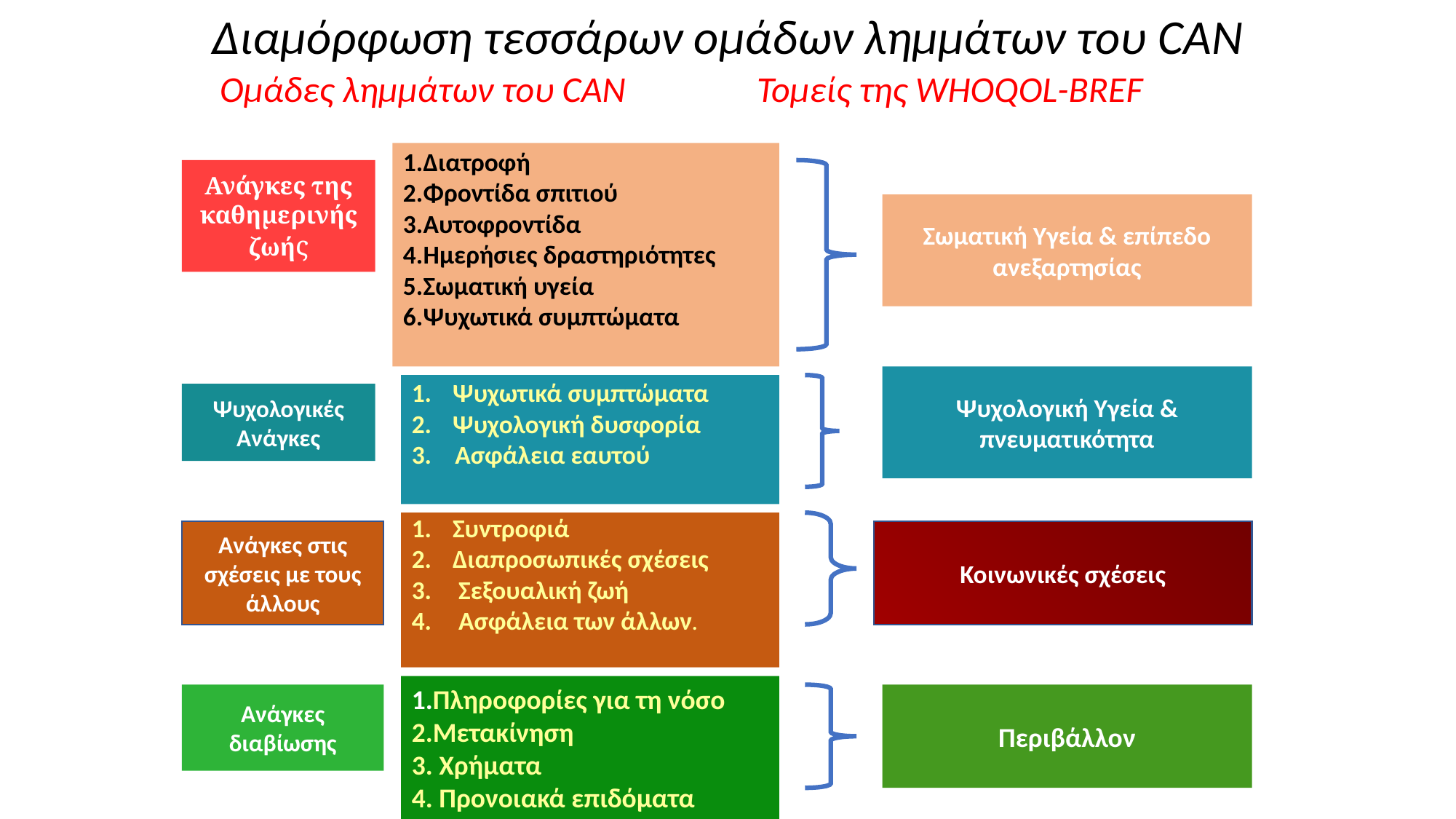

# Διαμόρφωση τεσσάρων ομάδων λημμάτων του CAN
    Ομάδες λημμάτων του CAN                Τομείς της WHOQOL-BREF

1.Διατροφή
2.Φροντίδα σπιτιού 3.Αυτοφροντίδα
4.Ημερήσιες δραστηριότητες 5.Σωματική υγεία
6.Ψυχωτικά συμπτώματα

Ανάγκες της καθημερινής ζωής

Σωματική Υγεία & επίπεδο ανεξαρτησίας
Ψυχολογική Υγεία & πνευματικότητα
Ψυχωτικά συμπτώματα
Ψυχολογική δυσφορία
3.    Ασφάλεια εαυτού

Ψυχολογικές
Ανάγκες
Συντροφιά
Διαπροσωπικές σχέσεις
 Σεξουαλική ζωή
 Ασφάλεια των άλλων.

Ανάγκες στις σχέσεις με τους άλλους
Κοινωνικές σχέσεις
1.Πληροφορίες για τη νόσο  2.Μετακίνηση
3. Χρήματα
4. Προνοιακά επιδόματα
Ανάγκες διαβίωσης

Περιβάλλον